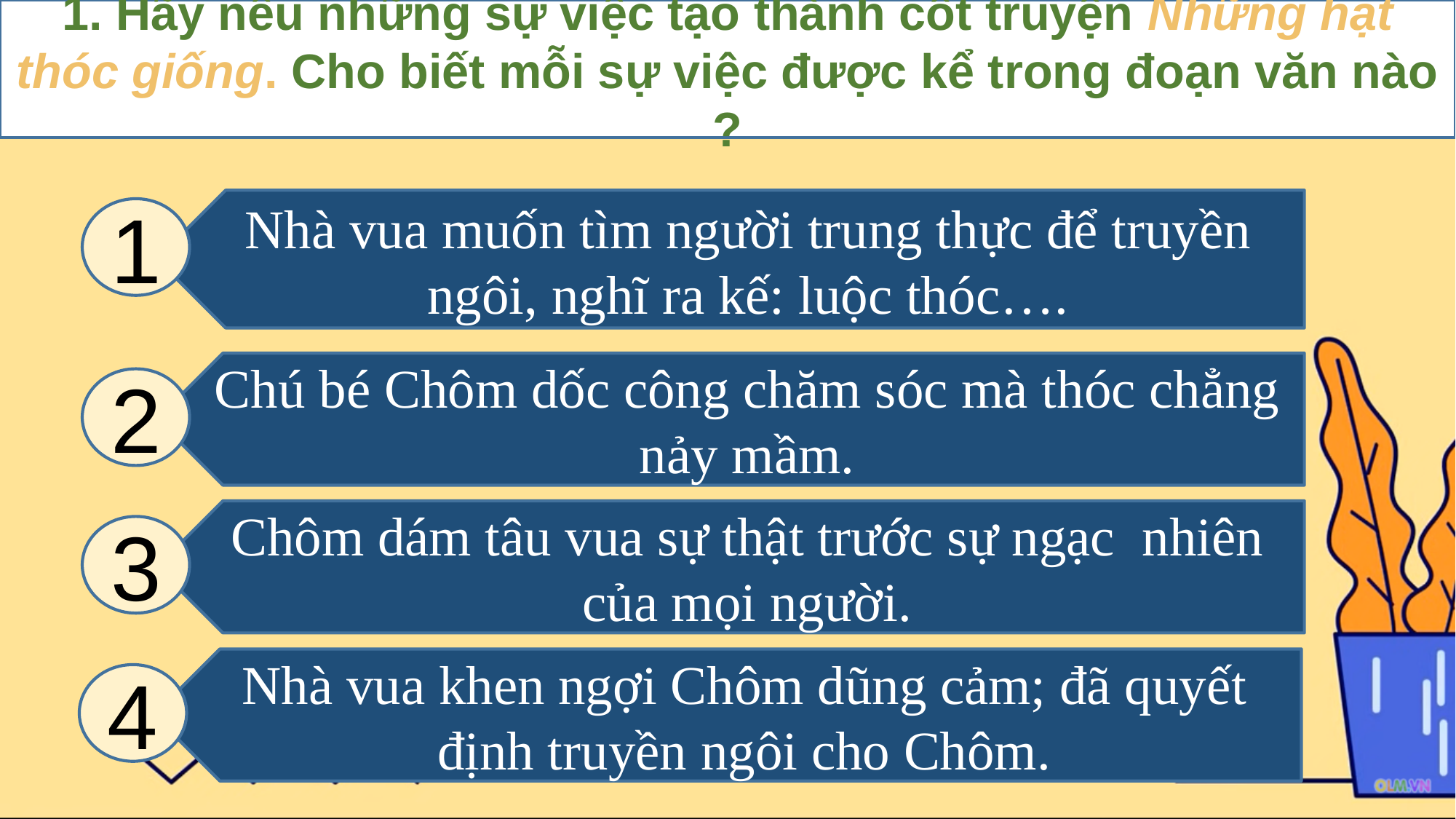

1. Hãy nêu những sự việc tạo thành cốt truyện Những hạt thóc giống. Cho biết mỗi sự việc được kể trong đoạn văn nào ?
Nhà vua muốn tìm người trung thực để truyền ngôi, nghĩ ra kế: luộc thóc….
1
Chú bé Chôm dốc công chăm sóc mà thóc chẳng nảy mầm.
2
Chôm dám tâu vua sự thật trước sự ngạc  nhiên của mọi người.
3
Nhà vua khen ngợi Chôm dũng cảm; đã quyết định truyền ngôi cho Chôm.
4